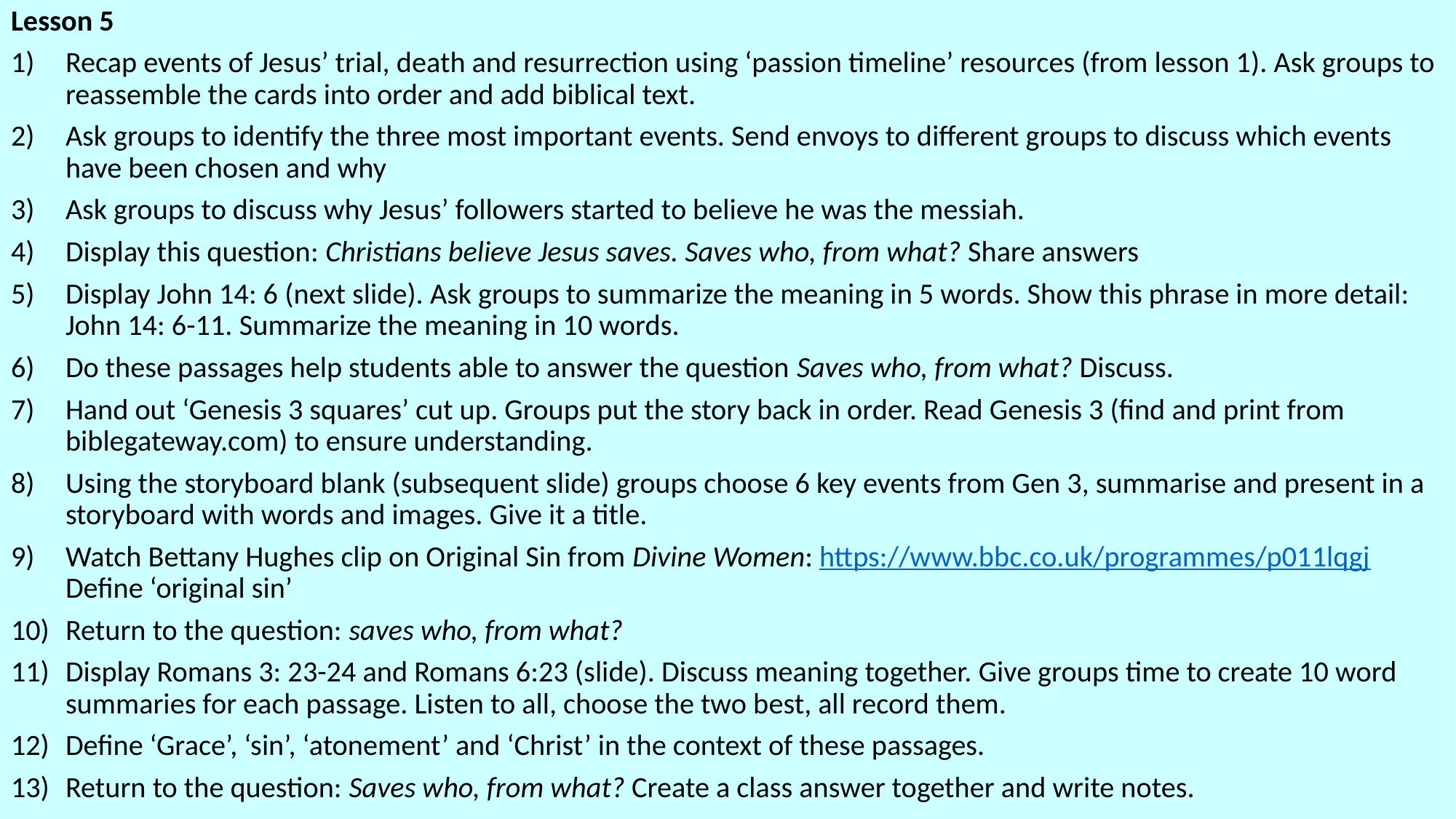

Lesson 5
Recap events of Jesus’ trial, death and resurrection using ‘passion timeline’ resources (from lesson 1). Ask groups to reassemble the cards into order and add biblical text.
Ask groups to identify the three most important events. Send envoys to different groups to discuss which events have been chosen and why
Ask groups to discuss why Jesus’ followers started to believe he was the messiah.
Display this question: Christians believe Jesus saves. Saves who, from what? Share answers
Display John 14: 6 (next slide). Ask groups to summarize the meaning in 5 words. Show this phrase in more detail: John 14: 6-11. Summarize the meaning in 10 words.
Do these passages help students able to answer the question Saves who, from what? Discuss.
Hand out ‘Genesis 3 squares’ cut up. Groups put the story back in order. Read Genesis 3 (find and print from biblegateway.com) to ensure understanding.
Using the storyboard blank (subsequent slide) groups choose 6 key events from Gen 3, summarise and present in a storyboard with words and images. Give it a title.
Watch Bettany Hughes clip on Original Sin from Divine Women: https://www.bbc.co.uk/programmes/p011lqgj  Define ‘original sin’
Return to the question: saves who, from what?
Display Romans 3: 23-24 and Romans 6:23 (slide). Discuss meaning together. Give groups time to create 10 word summaries for each passage. Listen to all, choose the two best, all record them.
Define ‘Grace’, ‘sin’, ‘atonement’ and ‘Christ’ in the context of these passages.
Return to the question: Saves who, from what? Create a class answer together and write notes.